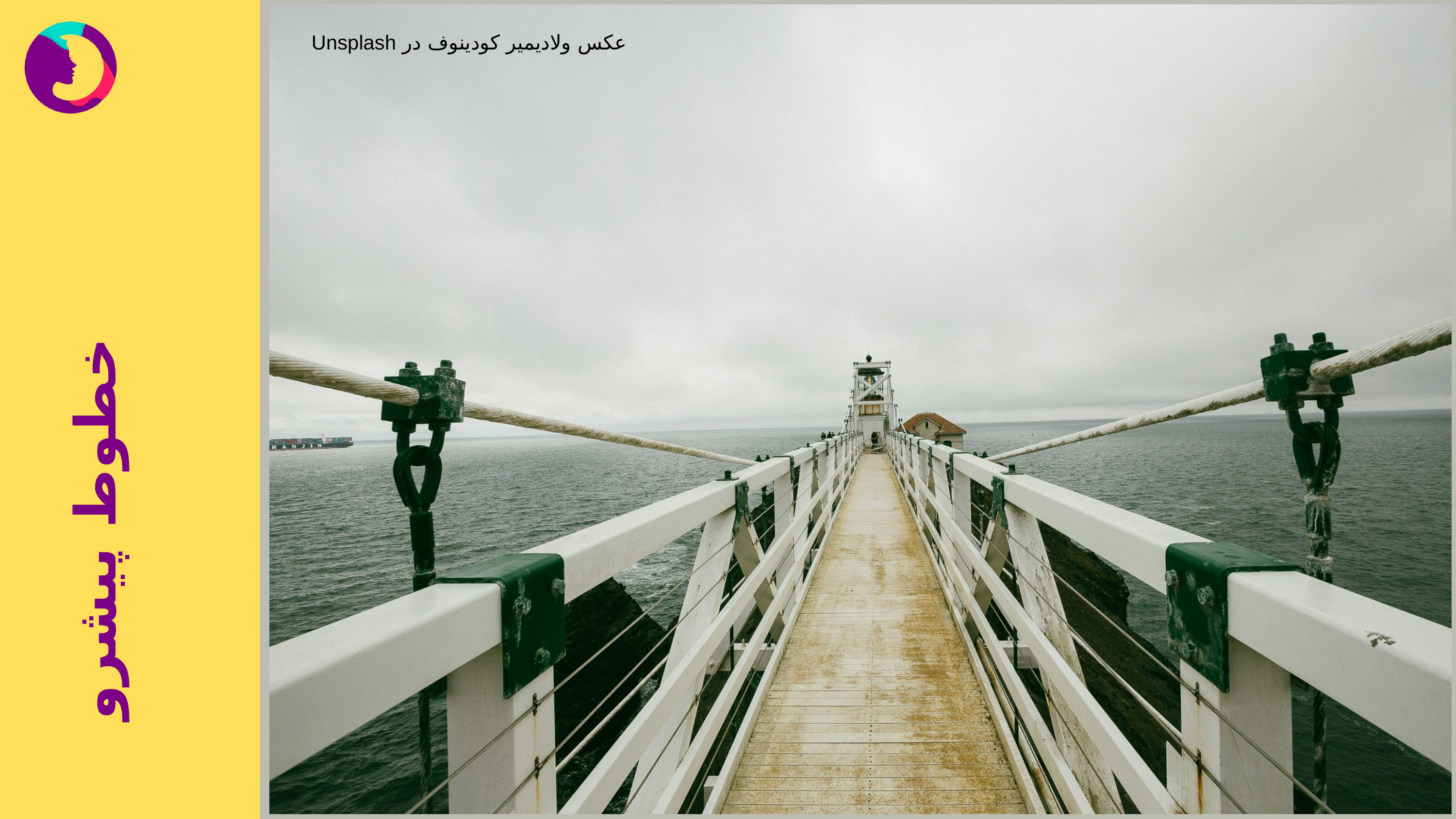

عکس ولادیمیر کودینوف در Unsplash
خطوط پیشرو